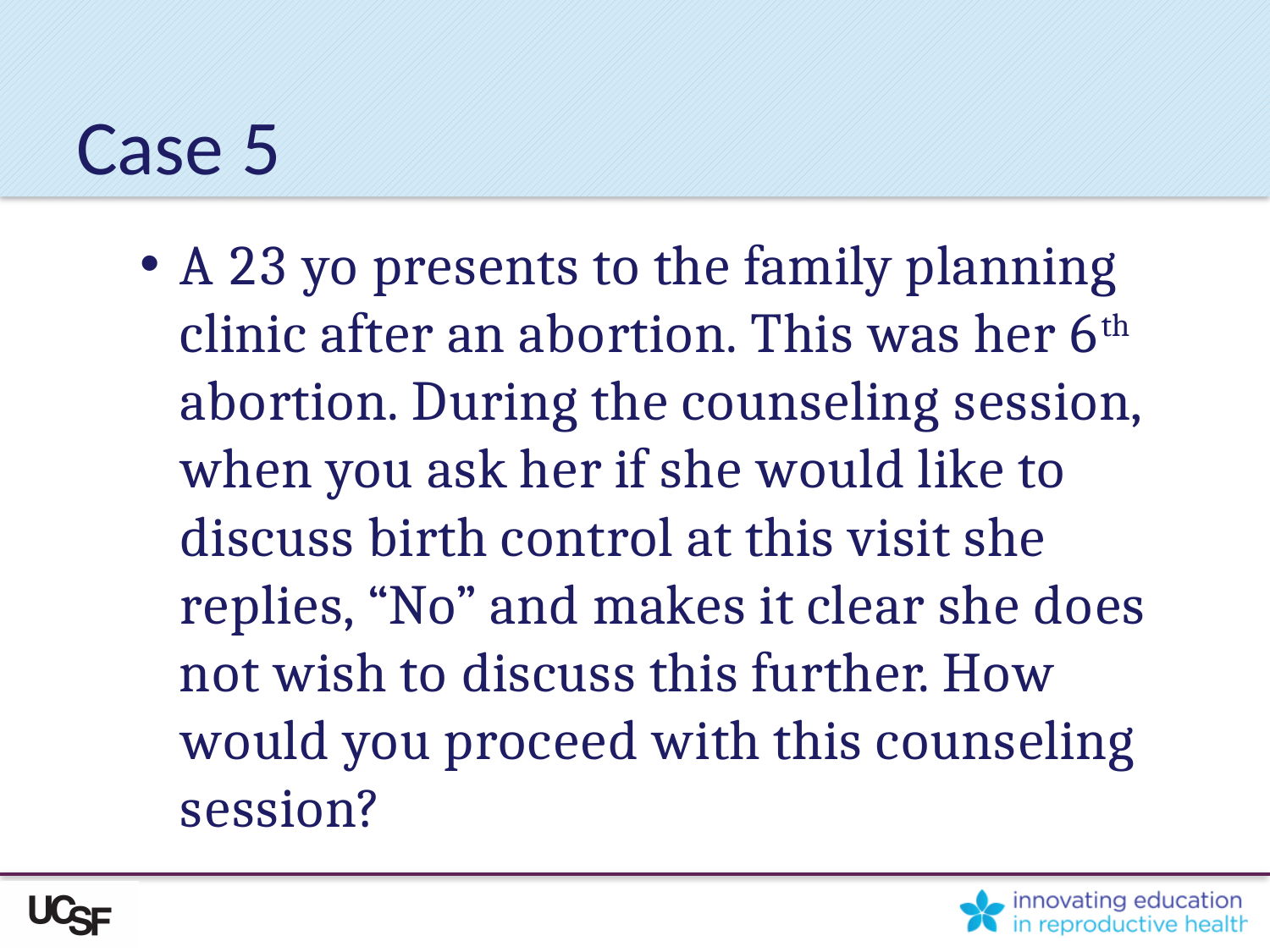

# Case 5
A 23 yo presents to the family planning clinic after an abortion. This was her 6th abortion. During the counseling session, when you ask her if she would like to discuss birth control at this visit she replies, “No” and makes it clear she does not wish to discuss this further. How would you proceed with this counseling session?